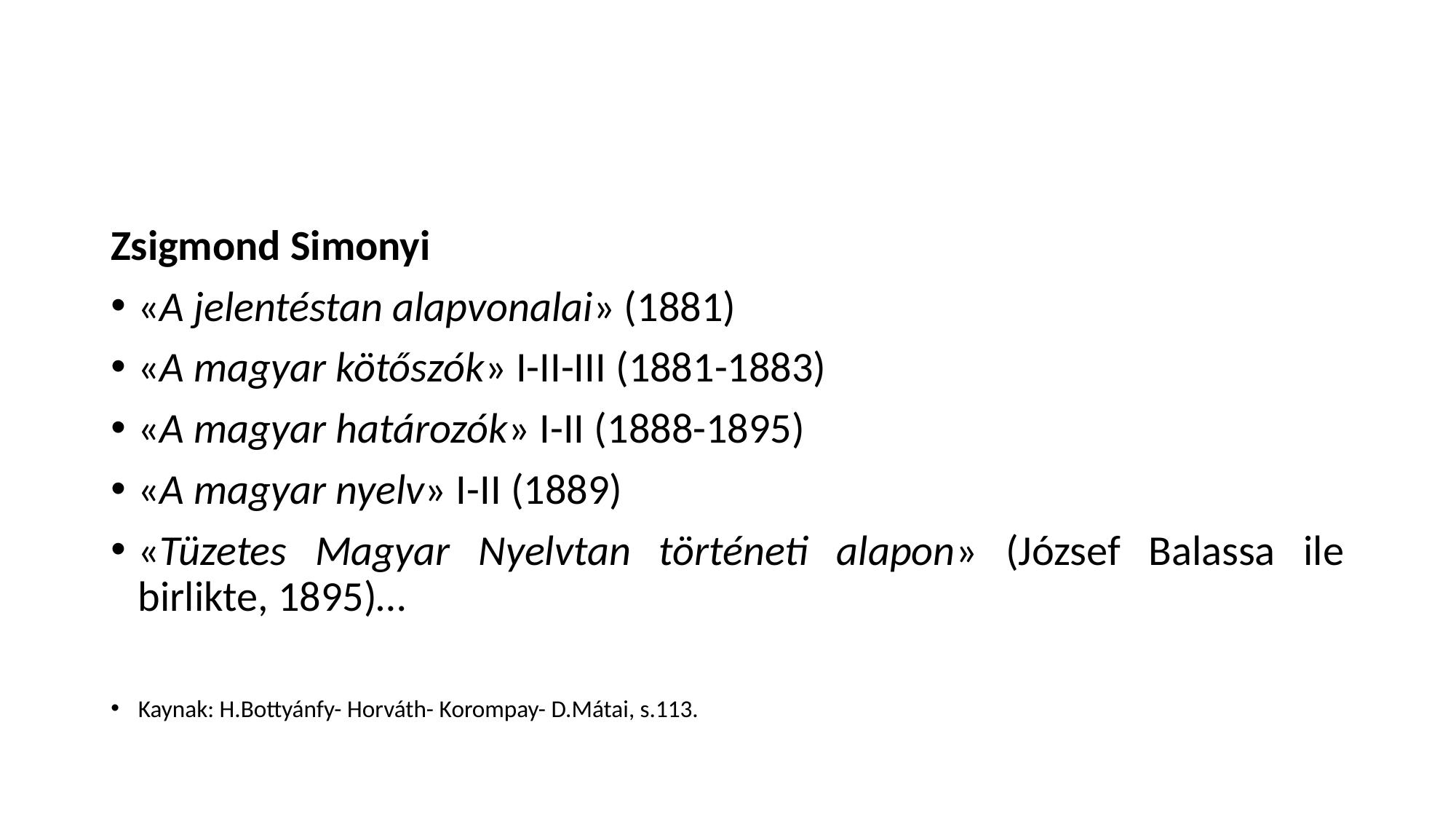

#
Zsigmond Simonyi
«A jelentéstan alapvonalai» (1881)
«A magyar kötőszók» I-II-III (1881-1883)
«A magyar határozók» I-II (1888-1895)
«A magyar nyelv» I-II (1889)
«Tüzetes Magyar Nyelvtan történeti alapon» (József Balassa ile birlikte, 1895)…

Kaynak: H.Bottyánfy- Horváth- Korompay- D.Mátai, s.113.